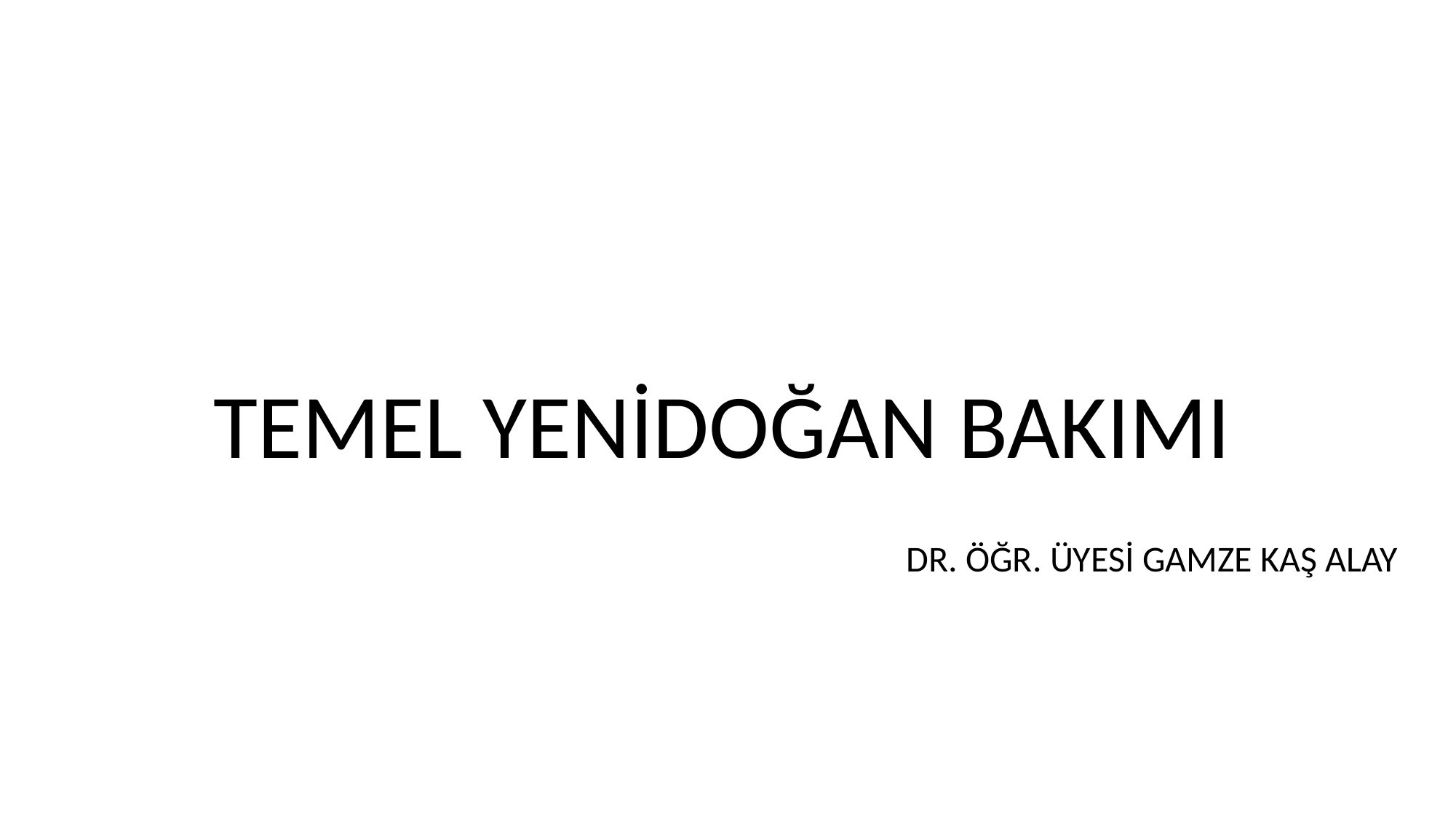

# TEMEL YENİDOĞAN BAKIMI
DR. ÖĞR. ÜYESİ GAMZE KAŞ ALAY